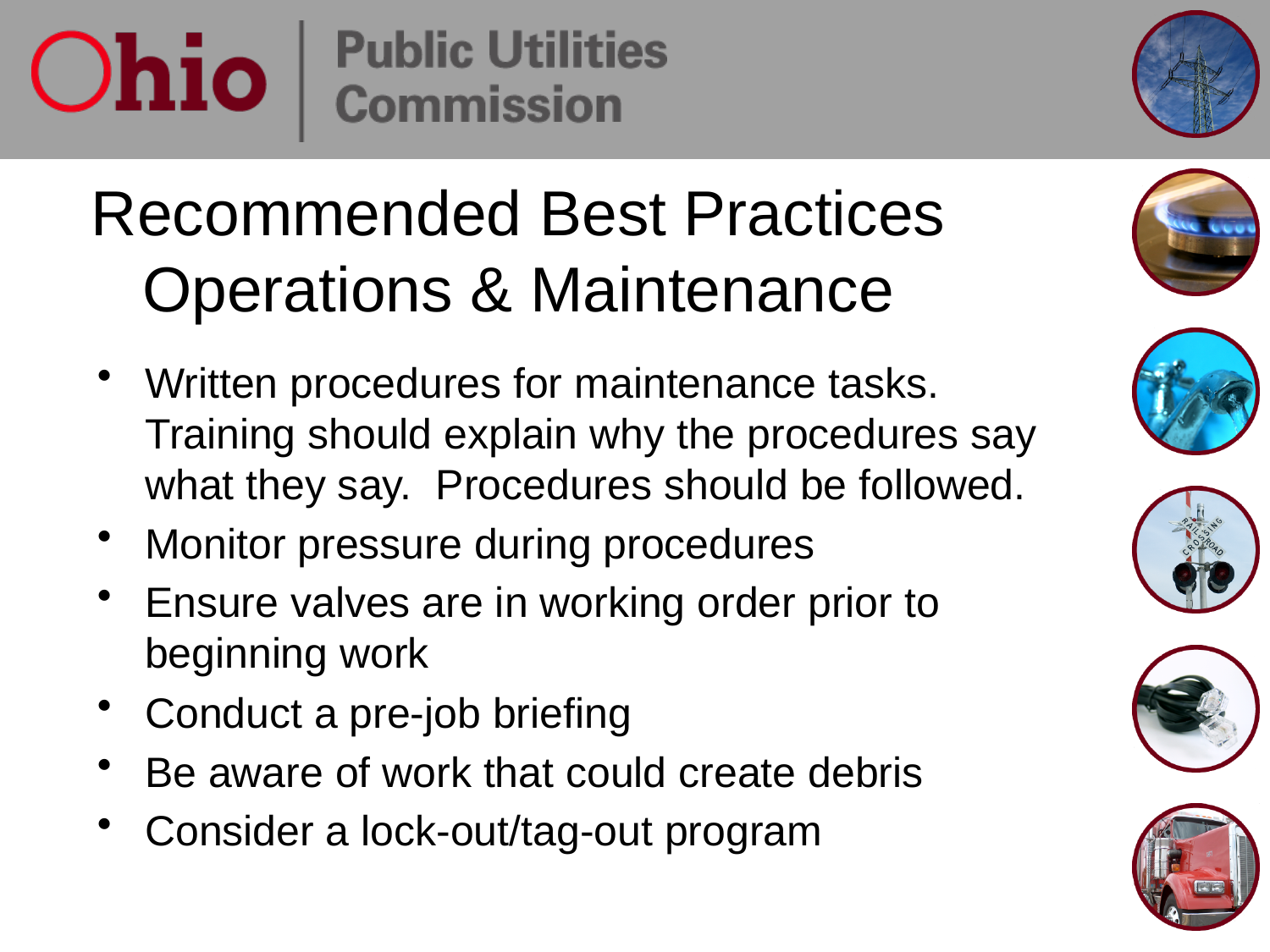

# Recommended Best Practices Operations & Maintenance
Written procedures for maintenance tasks.  Training should explain why the procedures say what they say.  Procedures should be followed.
Monitor pressure during procedures
Ensure valves are in working order prior to beginning work
Conduct a pre-job briefing
Be aware of work that could create debris
Consider a lock-out/tag-out program